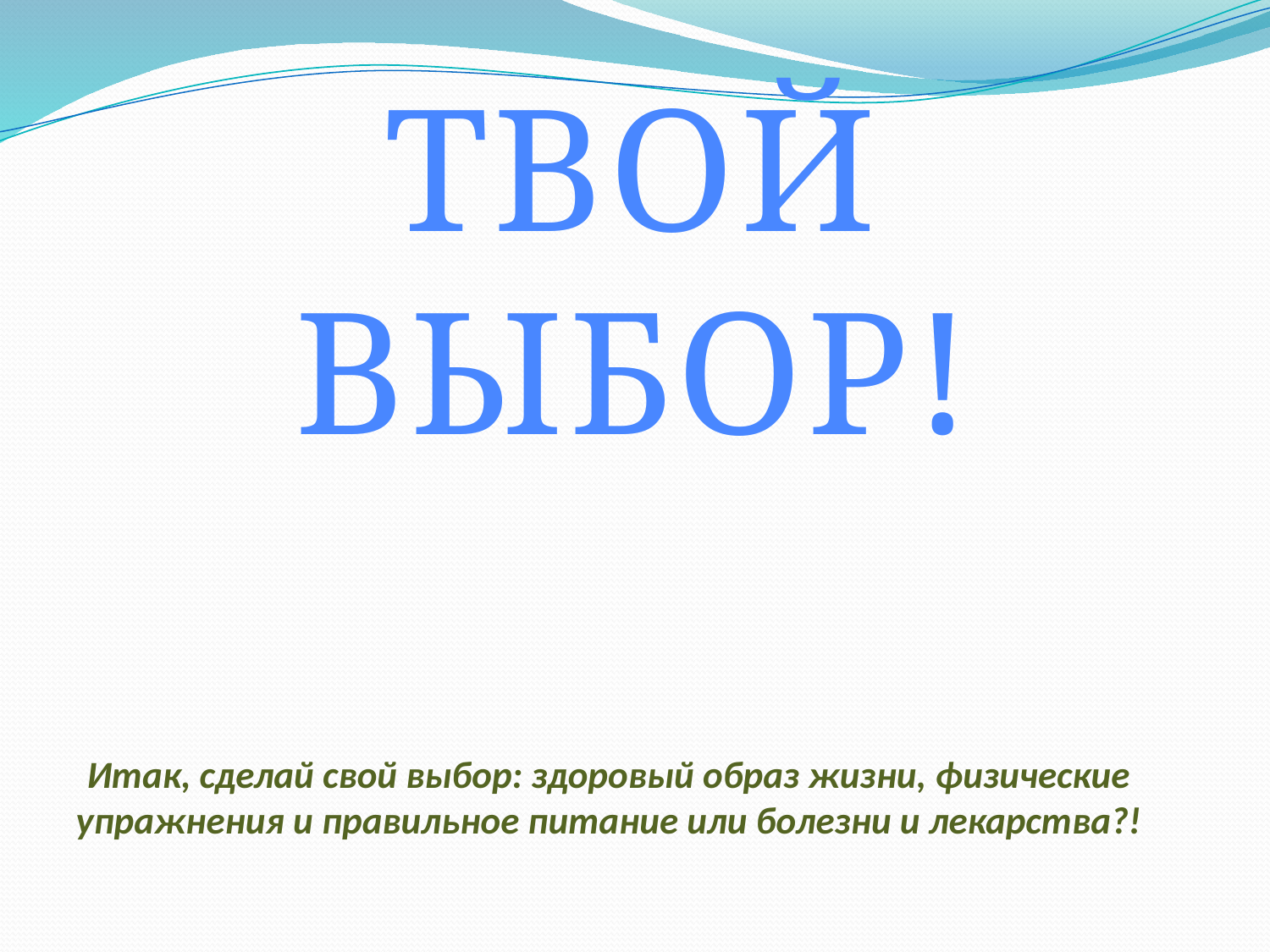

ТВОЙ ВЫБОР!
# Итак, сделай свой выбор: здоровый образ жизни, физические упражнения и правильное питание или болезни и лекарства?!